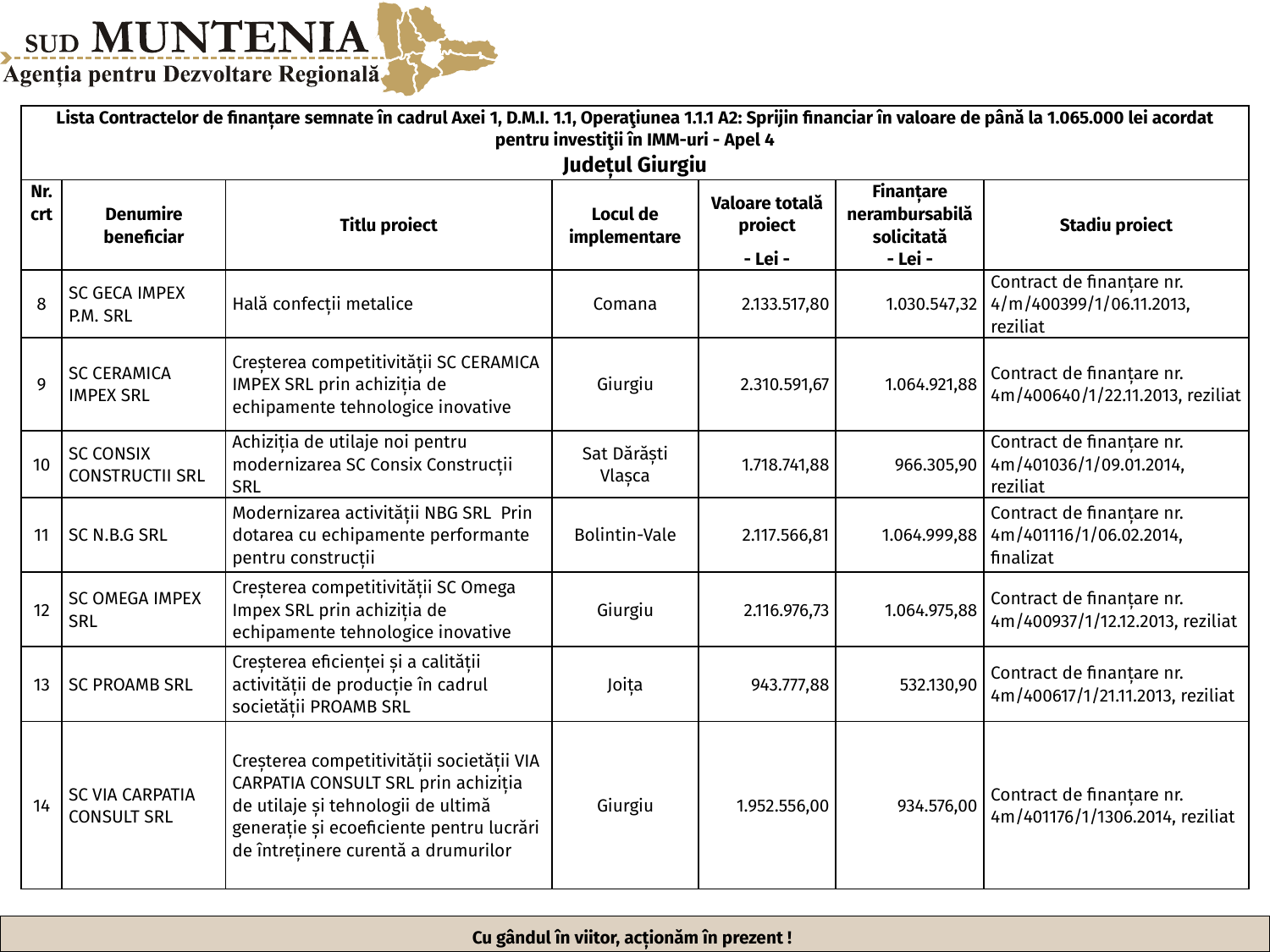

| Lista Contractelor de finanțare semnate în cadrul Axei 1, D.M.I. 1.1, Operaţiunea 1.1.1 A2: Sprijin financiar în valoare de până la 1.065.000 lei acordat pentru investiţii în IMM-uri - Apel 4 Județul Giurgiu |  |  |  |  |  |  |
| --- | --- | --- | --- | --- | --- | --- |
| Nr. crt | Denumire beneficiar | Titlu proiect | Locul de implementare | Valoare totală proiect | Finanțare nerambursabilă solicitată | Stadiu proiect |
|  |  |  |  | - Lei - | - Lei - |  |
| 8 | SC GECA IMPEX P.M. SRL | Hală confecții metalice | Comana | 2.133.517,80 | 1.030.547,32 | Contract de finanțare nr. 4/m/400399/1/06.11.2013, reziliat |
| 9 | SC CERAMICA IMPEX SRL | Creșterea competitivității SC CERAMICA IMPEX SRL prin achiziția de echipamente tehnologice inovative | Giurgiu | 2.310.591,67 | 1.064.921,88 | Contract de finanțare nr. 4m/400640/1/22.11.2013, reziliat |
| 10 | SC CONSIX CONSTRUCTII SRL | Achiziția de utilaje noi pentru modernizarea SC Consix Construcții SRL | Sat Dărăști Vlașca | 1.718.741,88 | 966.305,90 | Contract de finanțare nr. 4m/401036/1/09.01.2014, reziliat |
| 11 | SC N.B.G SRL | Modernizarea activității NBG SRL Prin dotarea cu echipamente performante pentru construcții | Bolintin-Vale | 2.117.566,81 | 1.064.999,88 | Contract de finanțare nr. 4m/401116/1/06.02.2014, finalizat |
| 12 | SC OMEGA IMPEX SRL | Creșterea competitivității SC Omega Impex SRL prin achiziția de echipamente tehnologice inovative | Giurgiu | 2.116.976,73 | 1.064.975,88 | Contract de finanțare nr. 4m/400937/1/12.12.2013, reziliat |
| 13 | SC PROAMB SRL | Creșterea eficienței și a calității activității de producție în cadrul societății PROAMB SRL | Joița | 943.777,88 | 532.130,90 | Contract de finanțare nr. 4m/400617/1/21.11.2013, reziliat |
| 14 | SC VIA CARPATIA CONSULT SRL | Creșterea competitivității societății VIA CARPATIA CONSULT SRL prin achiziția de utilaje și tehnologii de ultimă generație și ecoeficiente pentru lucrări de întreținere curentă a drumurilor | Giurgiu | 1.952.556,00 | 934.576,00 | Contract de finanțare nr. 4m/401176/1/1306.2014, reziliat |